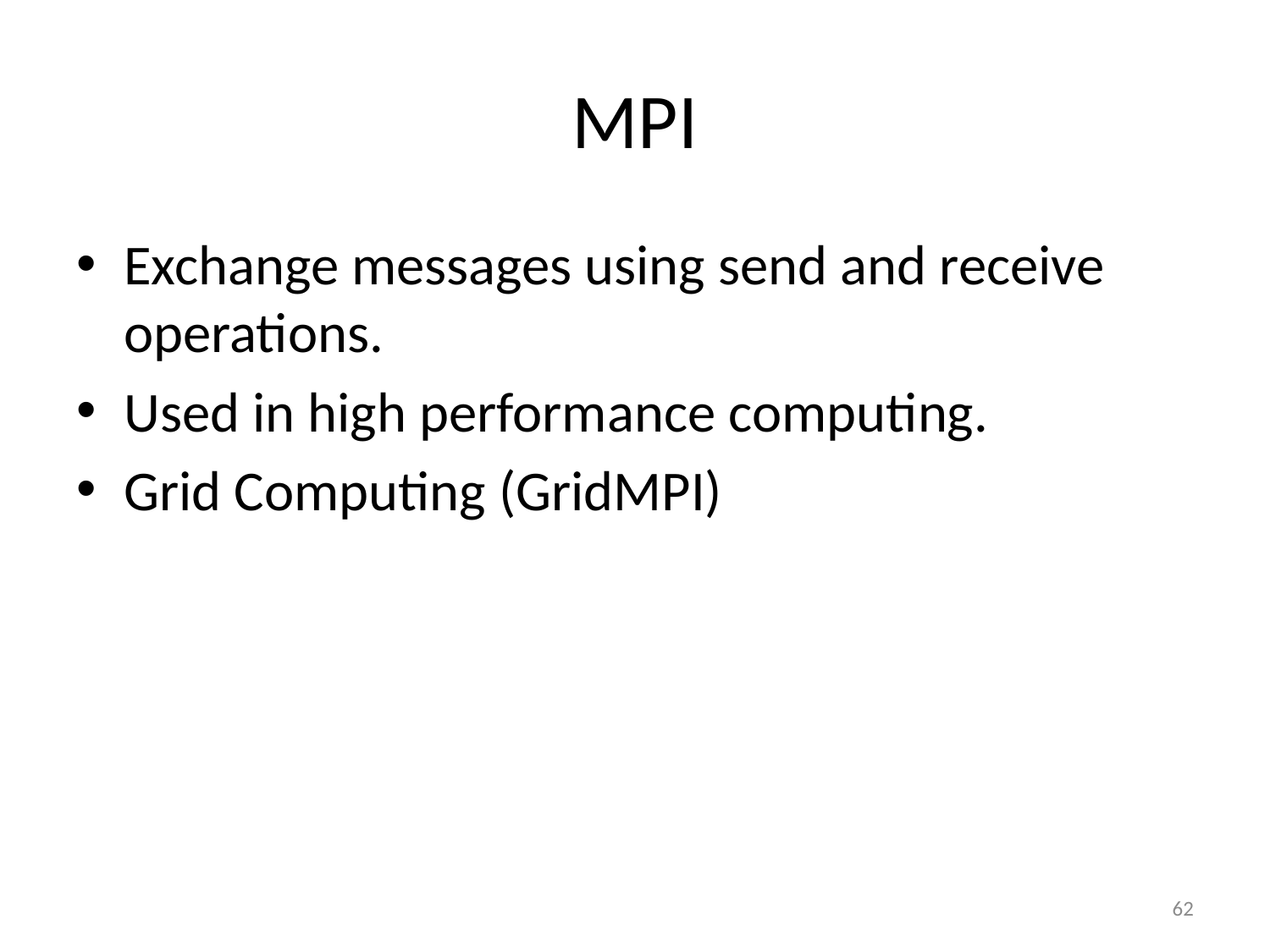

# MPI
Exchange messages using send and receive operations.
Used in high performance computing.
Grid Computing (GridMPI)
62